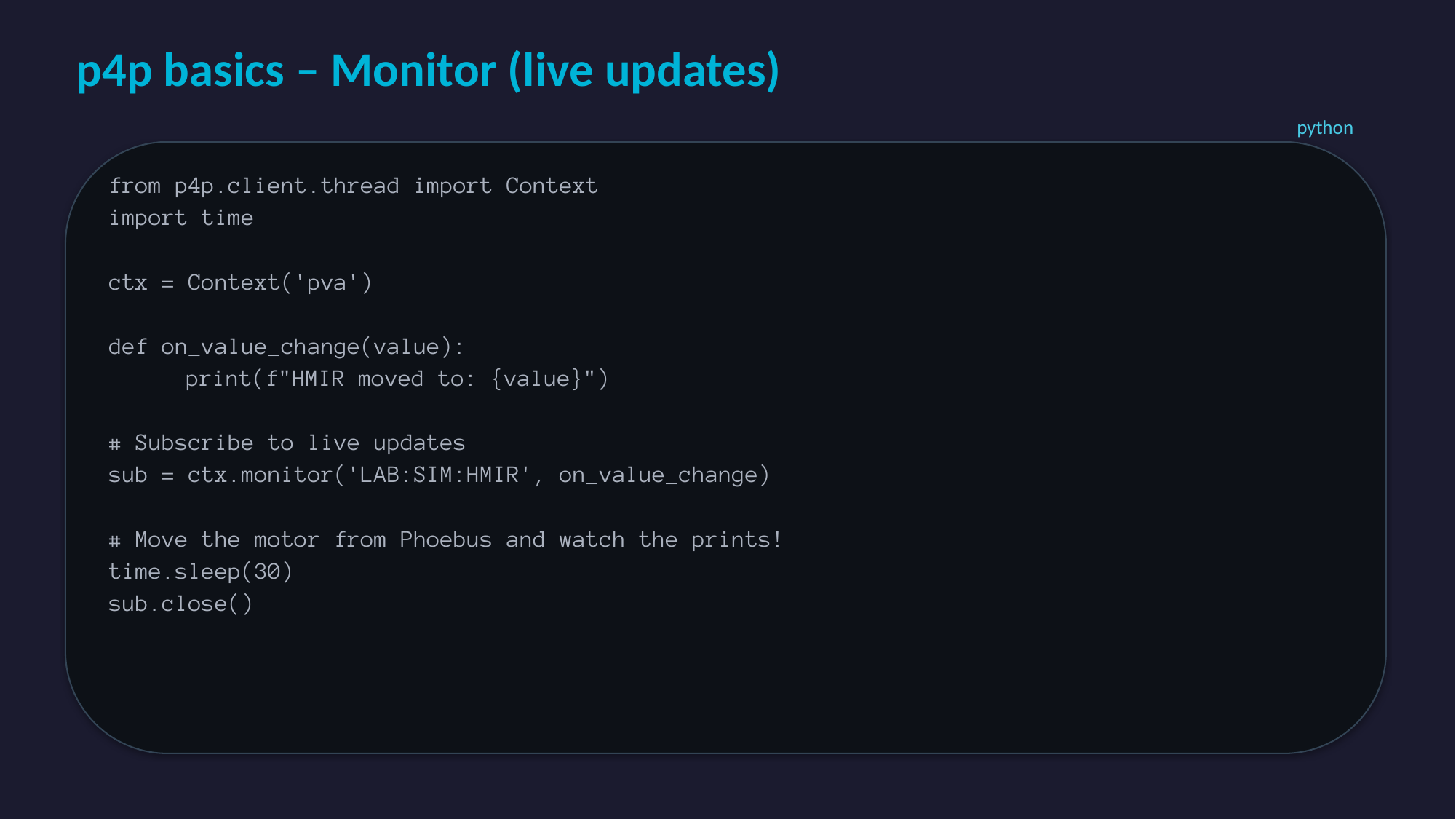

p4p basics – Monitor (live updates)
python

from p4p.client.thread import Context
import time

ctx = Context('pva')

def on_value_change(value):
     print(f"HMIR moved to: {value}")

# Subscribe to live updates
sub = ctx.monitor('LAB:SIM:HMIR', on_value_change)

# Move the motor from Phoebus and watch the prints!
time.sleep(30)
sub.close()